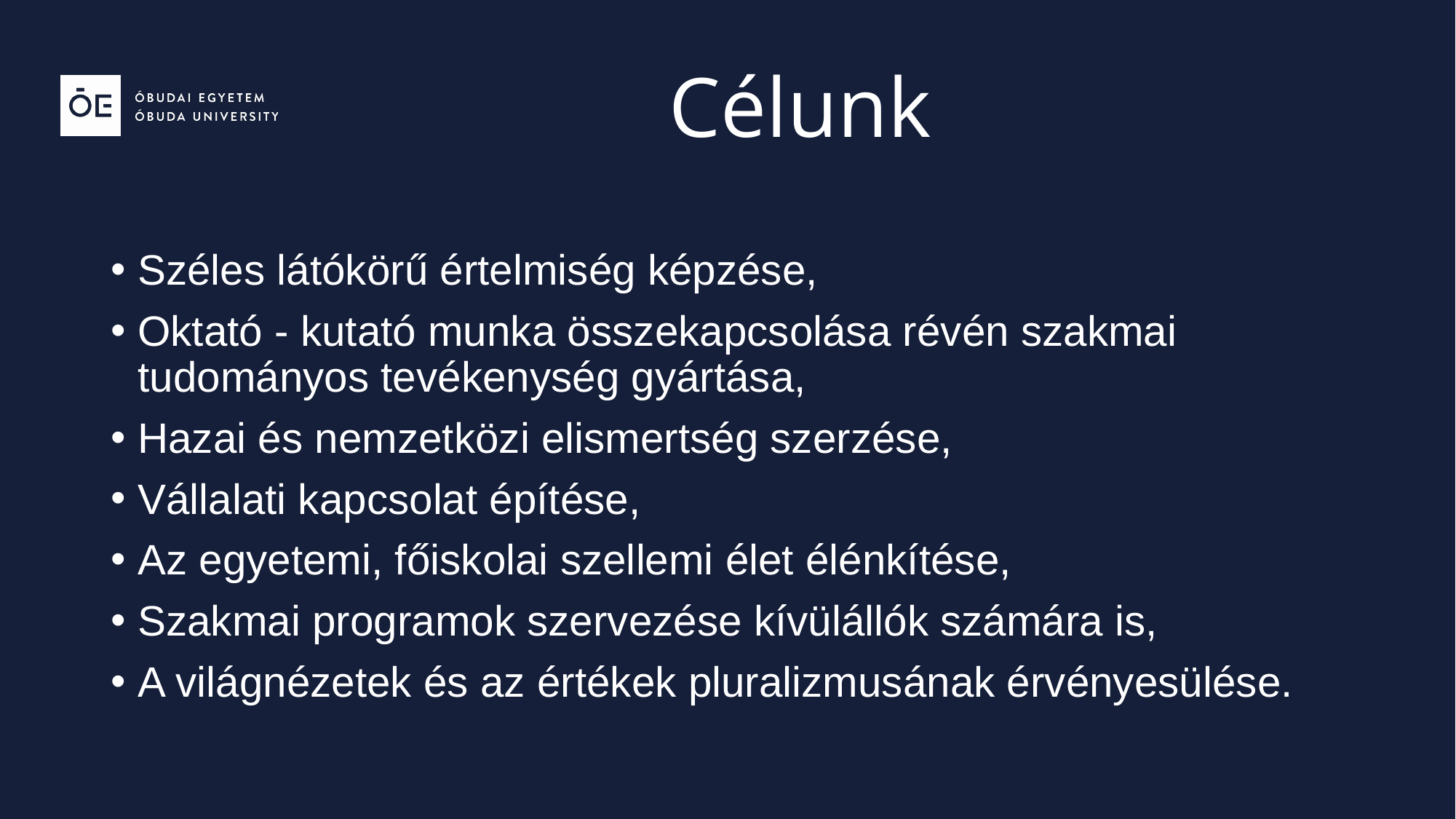

# Célunk
Széles látókörű értelmiség képzése,
Oktató - kutató munka összekapcsolása révén szakmai tudományos tevékenység gyártása,
Hazai és nemzetközi elismertség szerzése,
Vállalati kapcsolat építése,
Az egyetemi, főiskolai szellemi élet élénkítése,
Szakmai programok szervezése kívülállók számára is,
A világnézetek és az értékek pluralizmusának érvényesülése.